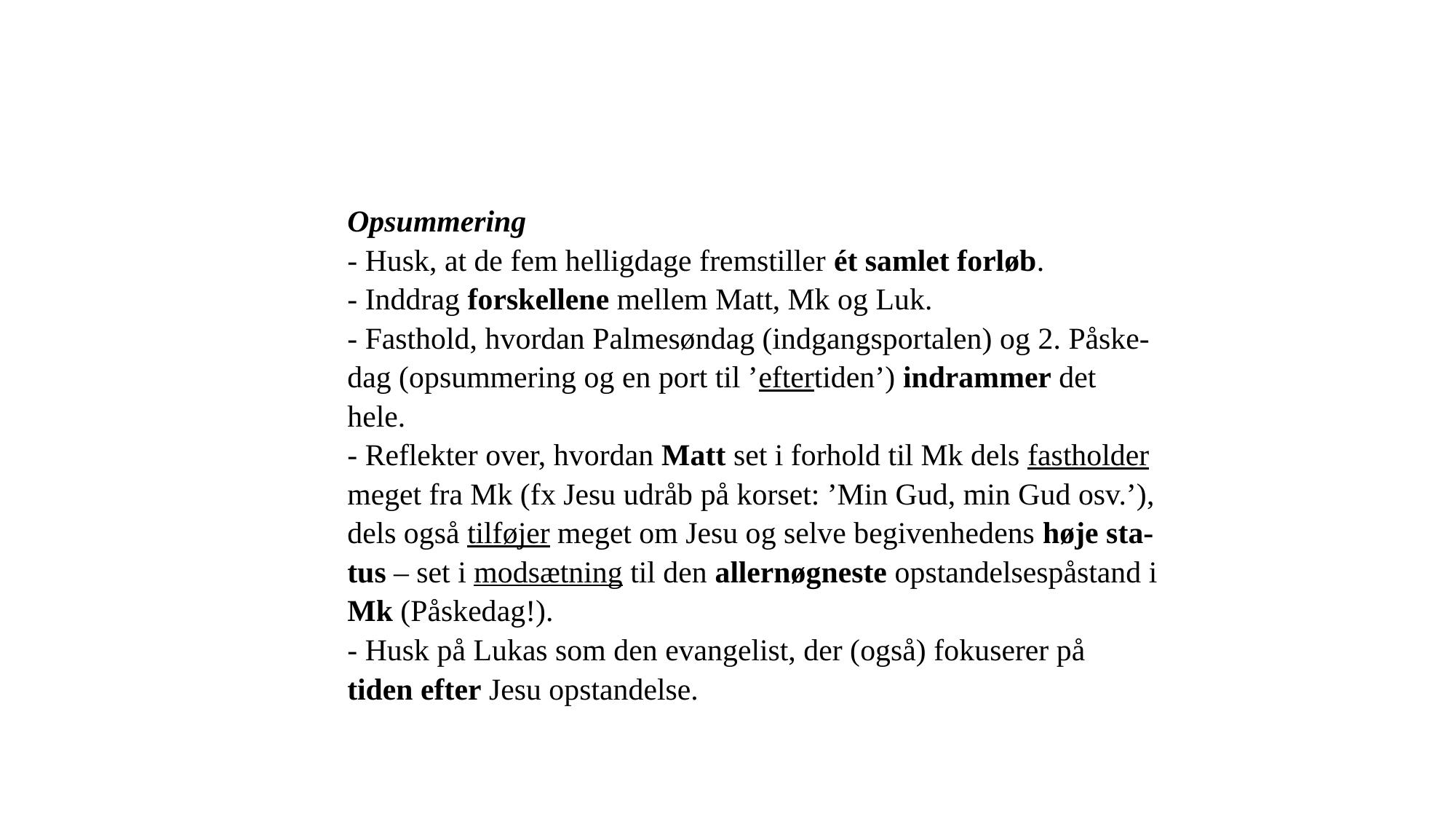

Opsummering
- Husk, at de fem helligdage fremstiller ét samlet forløb.
- Inddrag forskellene mellem Matt, Mk og Luk.
- Fasthold, hvordan Palmesøndag (indgangsportalen) og 2. Påske-dag (opsummering og en port til ’eftertiden’) indrammer det hele.
- Reflekter over, hvordan Matt set i forhold til Mk dels fastholder meget fra Mk (fx Jesu udråb på korset: ’Min Gud, min Gud osv.’), dels også tilføjer meget om Jesu og selve begivenhedens høje sta-tus – set i modsætning til den allernøgneste opstandelsespåstand i Mk (Påskedag!).
- Husk på Lukas som den evangelist, der (også) fokuserer på tiden efter Jesu opstandelse.

21-03-2023
27